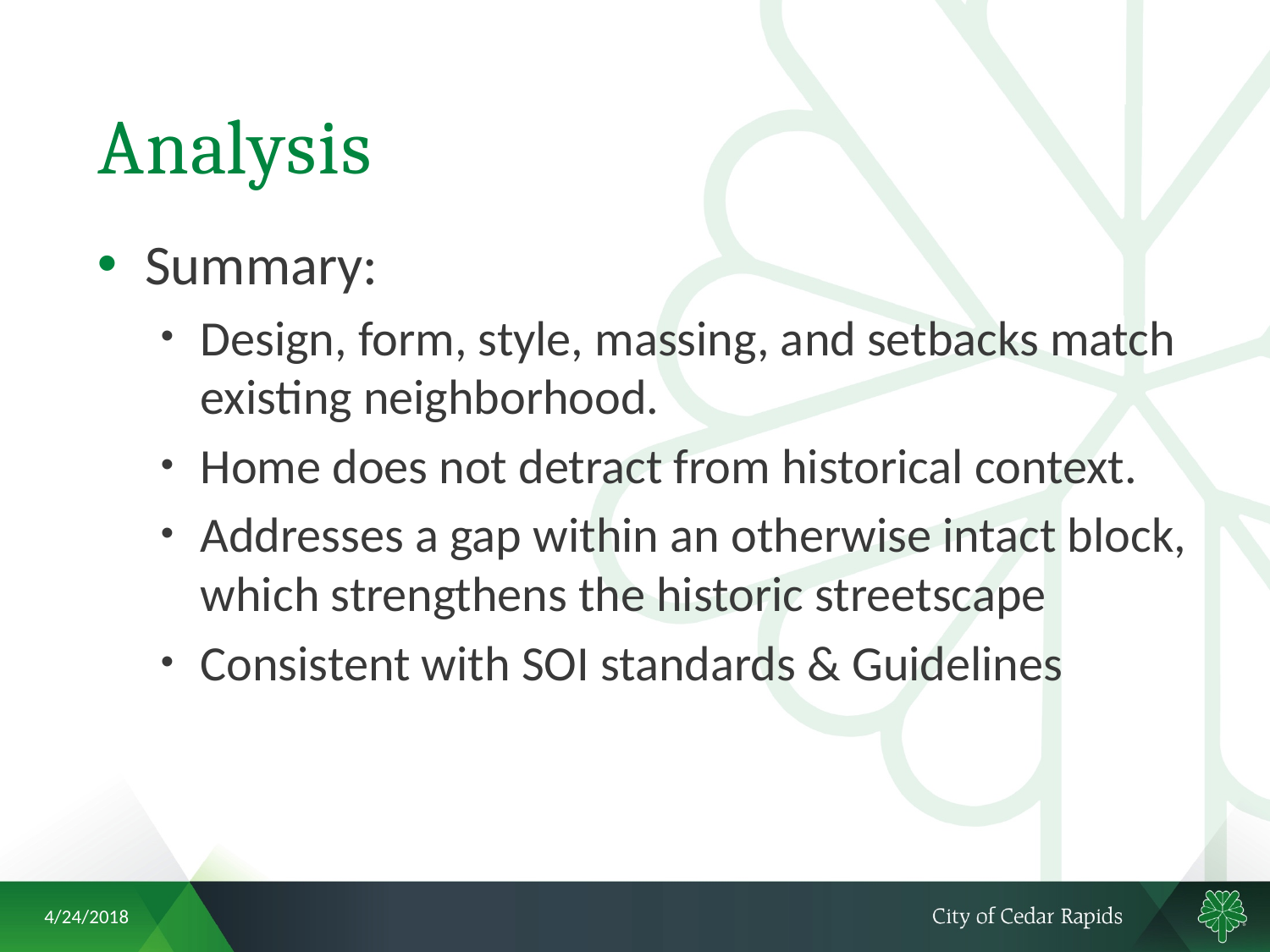

# Analysis
Summary:
Design, form, style, massing, and setbacks match existing neighborhood.
Home does not detract from historical context.
Addresses a gap within an otherwise intact block, which strengthens the historic streetscape
Consistent with SOI standards & Guidelines

4/24/2018